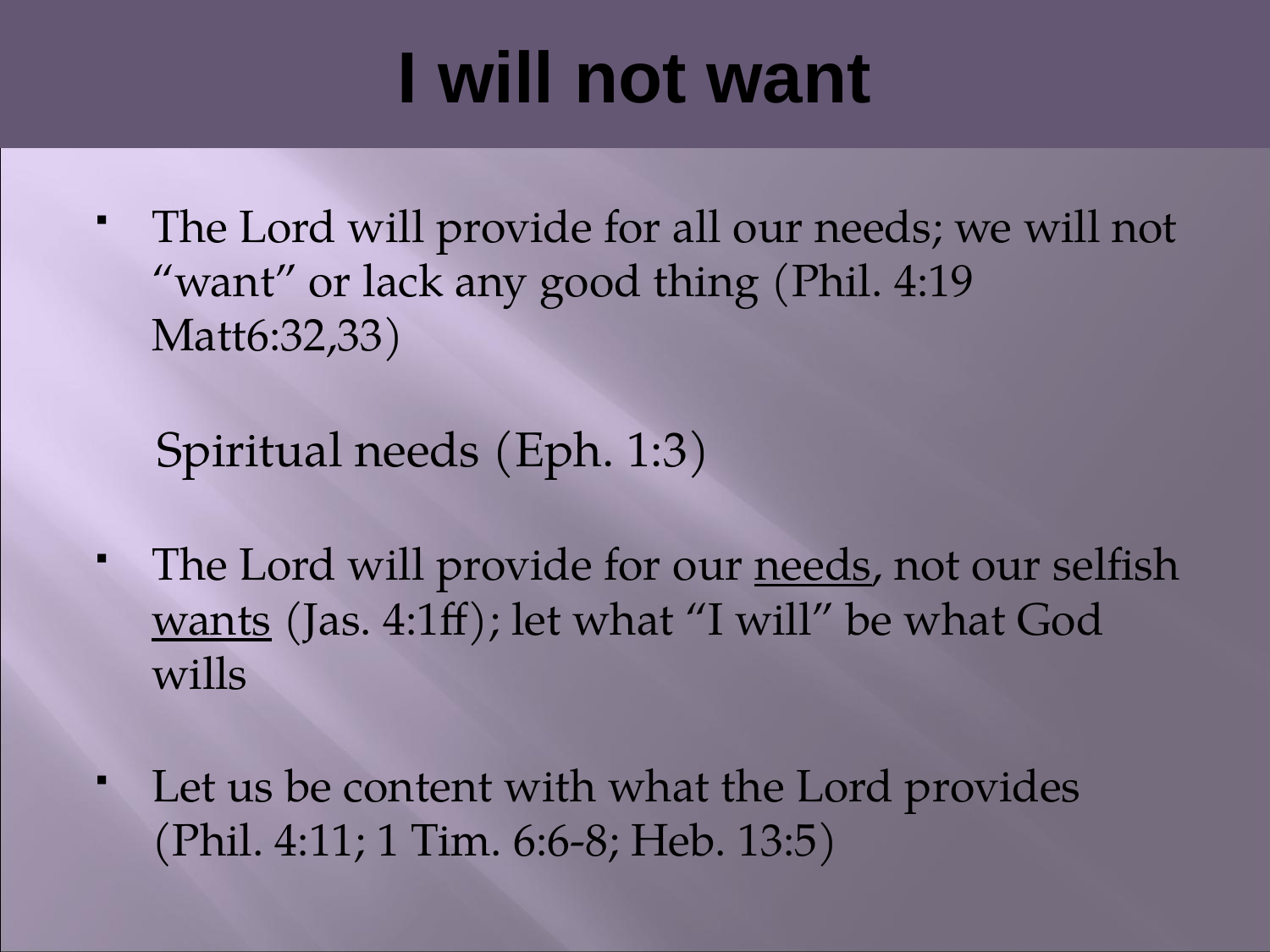

# I will not want
The Lord will provide for all our needs; we will not “want” or lack any good thing (Phil. 4:19  Matt6:32,33)
Spiritual needs (Eph. 1:3)
The Lord will provide for our needs, not our selfish wants (Jas. 4:1ff); let what “I will” be what God wills
Let us be content with what the Lord provides (Phil. 4:11; 1 Tim. 6:6-8; Heb. 13:5)